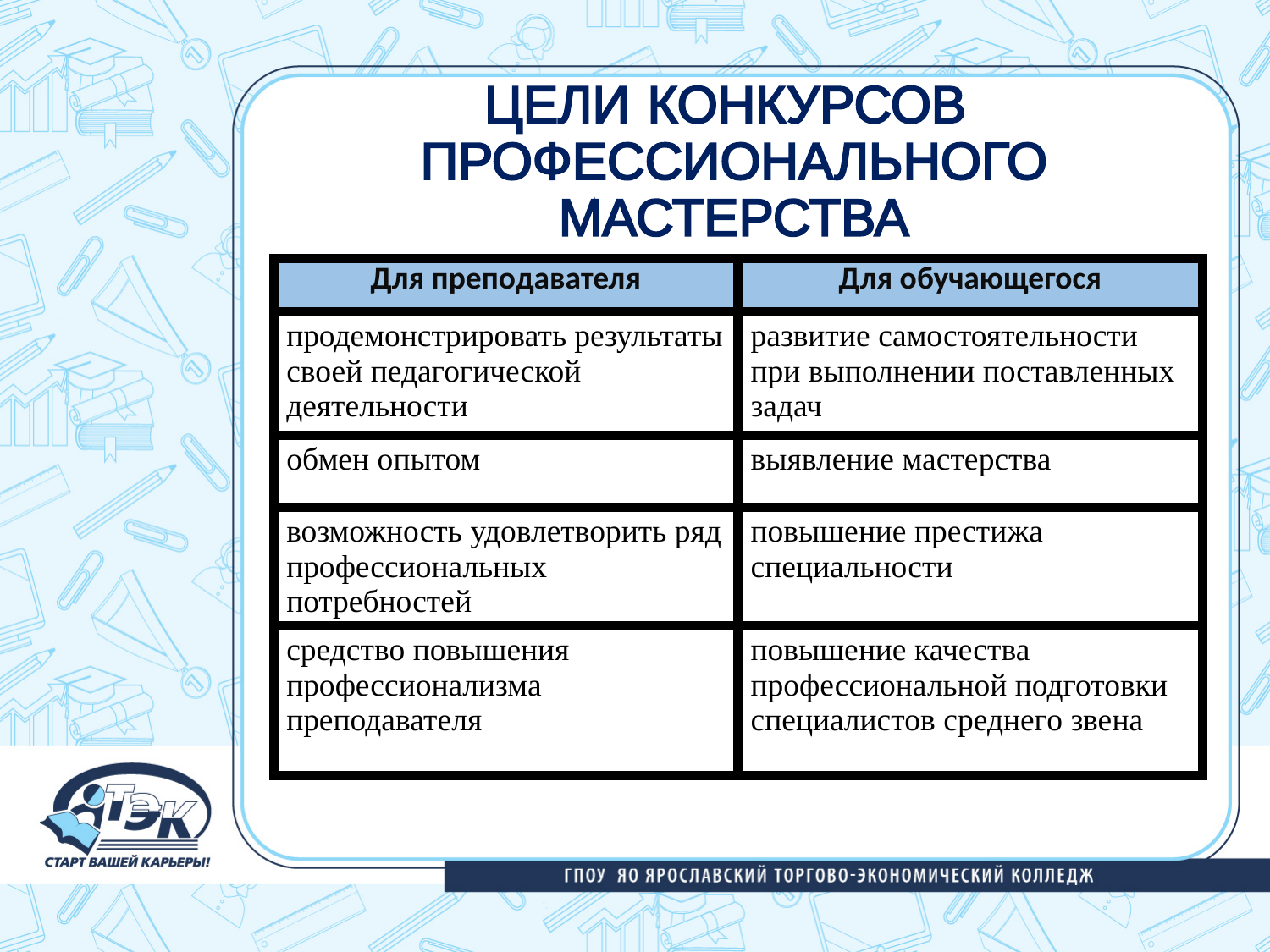

# ЦЕЛИ КОНКУРСОВ  ПРОФЕССИОНАЛЬНОГО МАСТЕРСТВА
| Для преподавателя | Для обучающегося |
| --- | --- |
| продемонстрировать результаты своей педагогической деятельности | развитие самостоятельности при выполнении поставленных задач |
| обмен опытом | выявление мастерства |
| возможность удовлетворить ряд профессиональных потребностей | повышение престижа специальности |
| средство повышения профессионализма преподавателя | повышение качества профессиональной подготовки специалистов среднего звена |